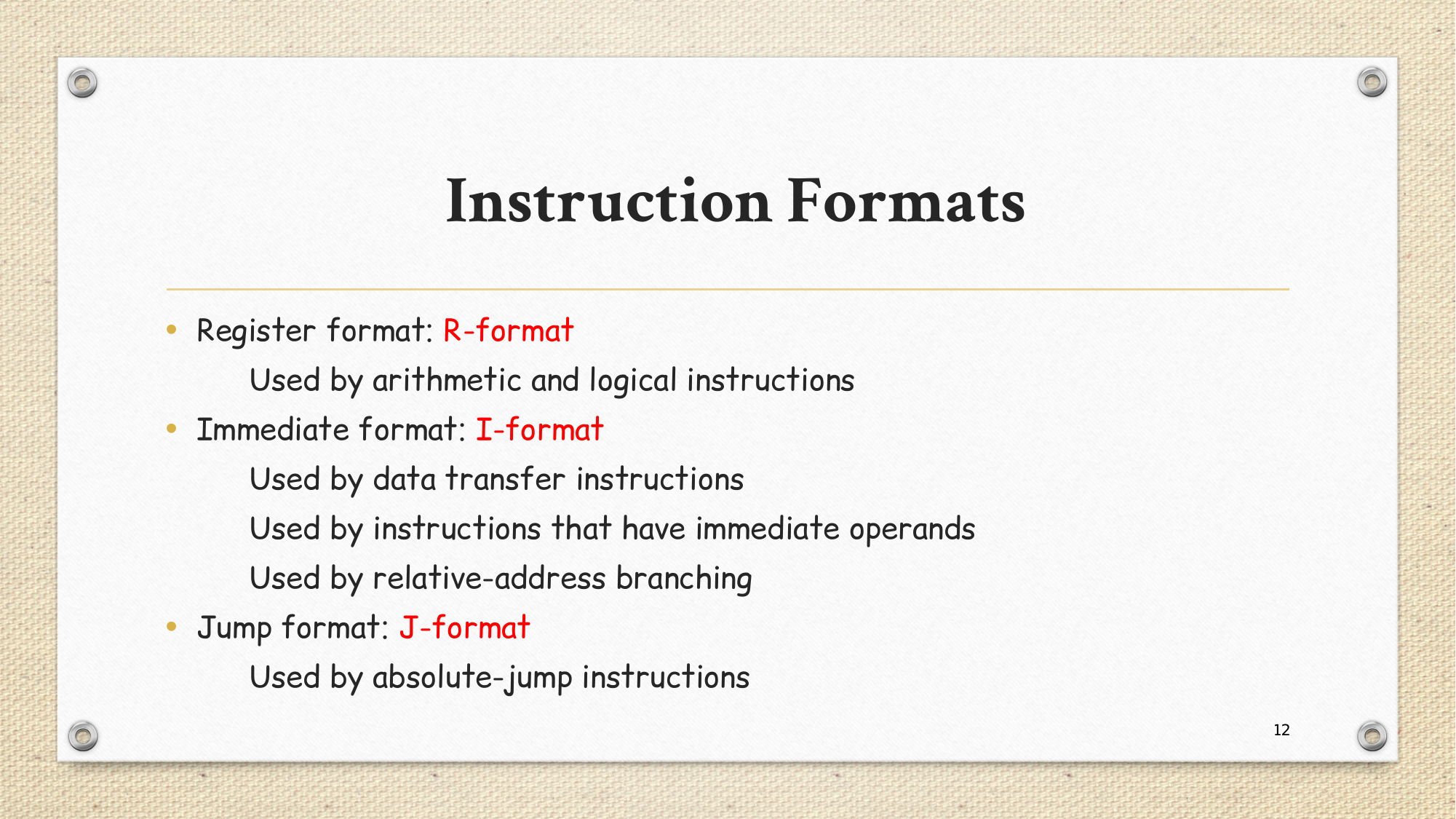

# Instruction Formats
Register format: R-format
	Used by arithmetic and logical instructions
Immediate format: I-format
	Used by data transfer instructions
	Used by instructions that have immediate operands
	Used by relative-address branching
Jump format: J-format
	Used by absolute-jump instructions

12